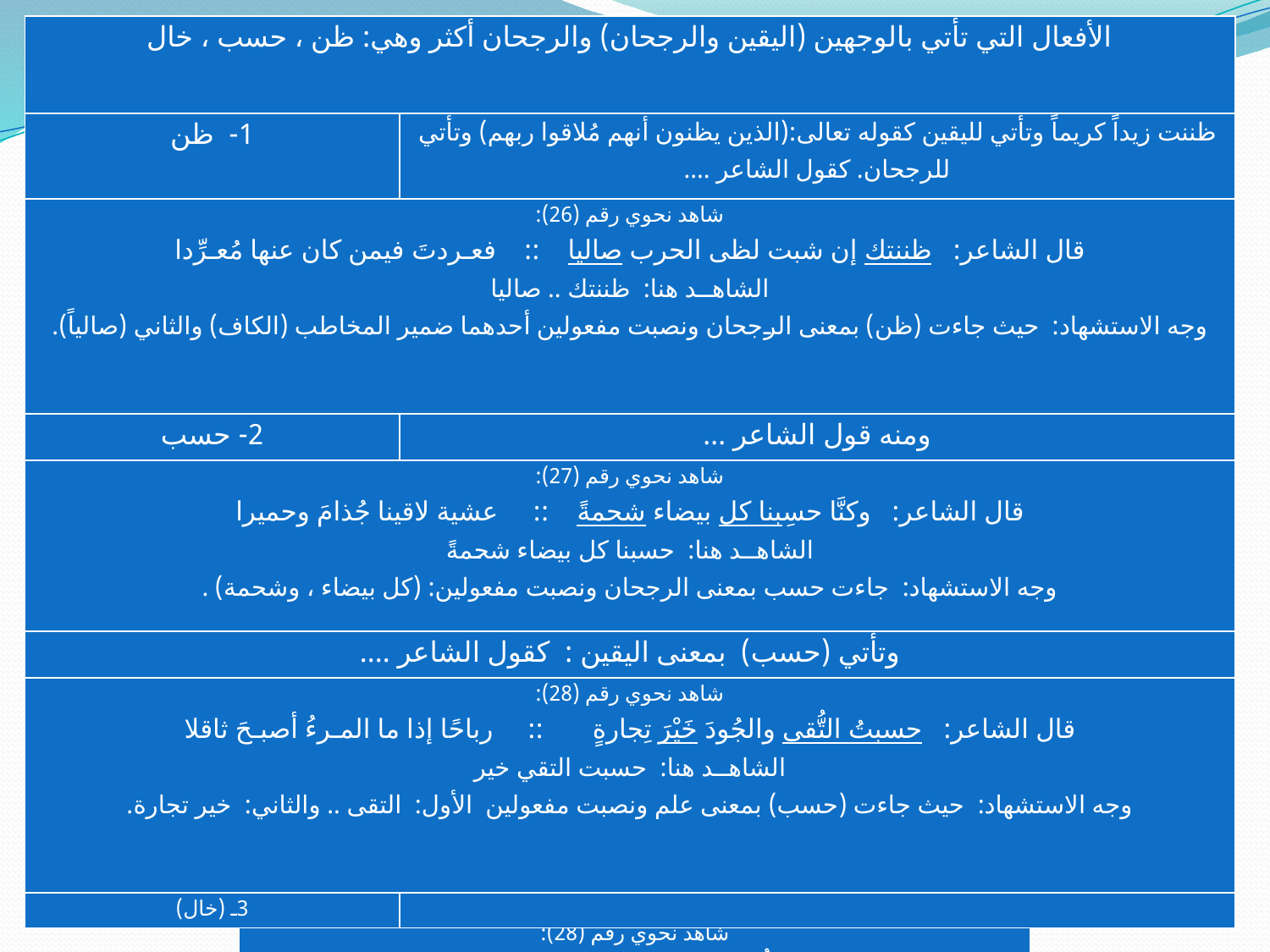

| الأفعال التي تأتي بالوجهين (اليقين والرجحان) والرجحان أكثر وهي: ظن ، حسب ، خال |  |
| --- | --- |
| 1- ظن | ظننت زيداً كريماً وتأتي لليقين كقوله تعالى:(الذين يظنون أنهم مُلاقوا ربهم) وتأتي للرجحان. كقول الشاعر .... |
| شاهد نحوي رقم (26): قال الشاعر: ظننتك إن شبت لظى الحرب صاليا :: فعـردتَ فيمن كان عنها مُعـرِّدا الشاهــد هنا: ظننتك .. صاليا وجه الاستشهاد: حيث جاءت (ظن) بمعنى الرجحان ونصبت مفعولين أحدهما ضمير المخاطب (الكاف) والثاني (صالياً). |  |
| 2- حسب | ومنه قول الشاعر ... |
| شاهد نحوي رقم (27): قال الشاعر: وكنَّا حسِبنا كل بيضاء شحمةً :: عشية لاقينا جُذامَ وحميرا الشاهــد هنا: حسبنا كل بيضاء شحمةً وجه الاستشهاد: جاءت حسب بمعنى الرجحان ونصبت مفعولين: (كل بيضاء ، وشحمة) . |  |
| وتأتي (حسب) بمعنى اليقين : كقول الشاعر .... |  |
| شاهد نحوي رقم (28): قال الشاعر: حسبتُ التُّقى والجُودَ خَيْرَ تِجارةٍ :: رباحًا إذا ما المـرءُ أصبـحَ ثاقلا الشاهــد هنا: حسبت التقي خير وجه الاستشهاد: حيث جاءت (حسب) بمعنى علم ونصبت مفعولين الأول: التقى .. والثاني: خير تجارة. |  |
| 3ـ (خال) |  |
| الأفعال التي تأتي بالوجهين (اليقين والرجحان) والرجحان أكثر وهي: ظن ، حسب ، خال |  |
| --- | --- |
| 1- ظن | ظننت زيداً كريماً وتأتي لليقين كقوله تعالى:(الذين يظنون أنهم مُلاقوا ربهم) وتأتي للرجحان. كقول الشاعر .... |
| شاهد نحوي رقم (26): قال الشاعر: ظننتك إن شبت لظى الحرب صاليا :: فعـردتَ فيمن كان عنها مُعـرِّدا الشاهــد هنا: ظننتك .. صاليا وجه الاستشهاد: حيث جاءت (ظن) بمعنى الرجحان ونصبت مفعولين أحدهما ضمير المخاطب (الكاف) والثاني (صالياً). |  |
| 2- حسب | ومنه قول الشاعر ... |
| شاهد نحوي رقم (27): قال الشاعر: وكنَّا حسِبنا كل بيضاء شحمةً :: عشية لاقينا جُذامَ وحميرا الشاهــد هنا: حسبنا كل بيضاء شحمةً وجه الاستشهاد: جاءت حسب بمعنى الرجحان ونصبت مفعولين: (كل بيضاء ، وشحمة) . |  |
| وتأتي (حسب) بمعنى اليقين : كقول الشاعر .... |  |
| شاهد نحوي رقم (28): قال الشاعر: حسبتُ التُّقى والجُودَ خَيْرَ تِجارةٍ :: رباحًا إذا ما المـرءُ أصبـحَ ثاقلا الشاهــد هنا: حسبت التقي خير وجه الاستشهاد: حيث جاءت (حسب) بمعنى علم ونصبت مفعولين الأول: التقى .. والثاني: خير تجارة. |  |
| 3ـ (خال) |  |

| \*\*الأفعال التي تأتي بالوجهين(اليقين والرجحان) واليقين أكثر وهو اثنان: رأى ، علِمَ |  |
| --- | --- |
| 1- رأى | ومنه قوله تعالى: (إنهم يرونه بعيداً ونراه قريباً ) الهاء مفعول به أول وقريباً مفعول به ثانٍ . فالأولى للرجحان والثانية لليقين . |
| 2- علِمَ | تأتي اليقين كقول الله تعالى(فاعلم أنه لا إله إلاَّ الله) أن وما دخلت عليه سدَّت مسد المفعولين وقد وتأتي للرجحان كقوله:(فإن علمتموهن مؤمناتٍ) الضمير مفعول به أول ومؤمناتٍ مفعول به ثانٍ. |
| \*\*الأفعال التي تأتي بالوجهين(اليقين والرجحان) واليقين أكثر وهو اثنان: رأى ، علِمَ |  |
| --- | --- |
| 1- رأى | ومنه قوله تعالى: (إنهم يرونه بعيداً ونراه قريباً ) الهاء مفعول به أول وقريباً مفعول به ثانٍ . فالأولى للرجحان والثانية لليقين . |
| 2- علِمَ | تأتي اليقين كقول الله تعالى(فاعلم أنه لا إله إلاَّ الله) أن وما دخلت عليه سدَّت مسد المفعولين وقد وتأتي للرجحان كقوله:(فإن علمتموهن مؤمناتٍ) الضمير مفعول به أول ومؤمناتٍ مفعول به ثانٍ. |